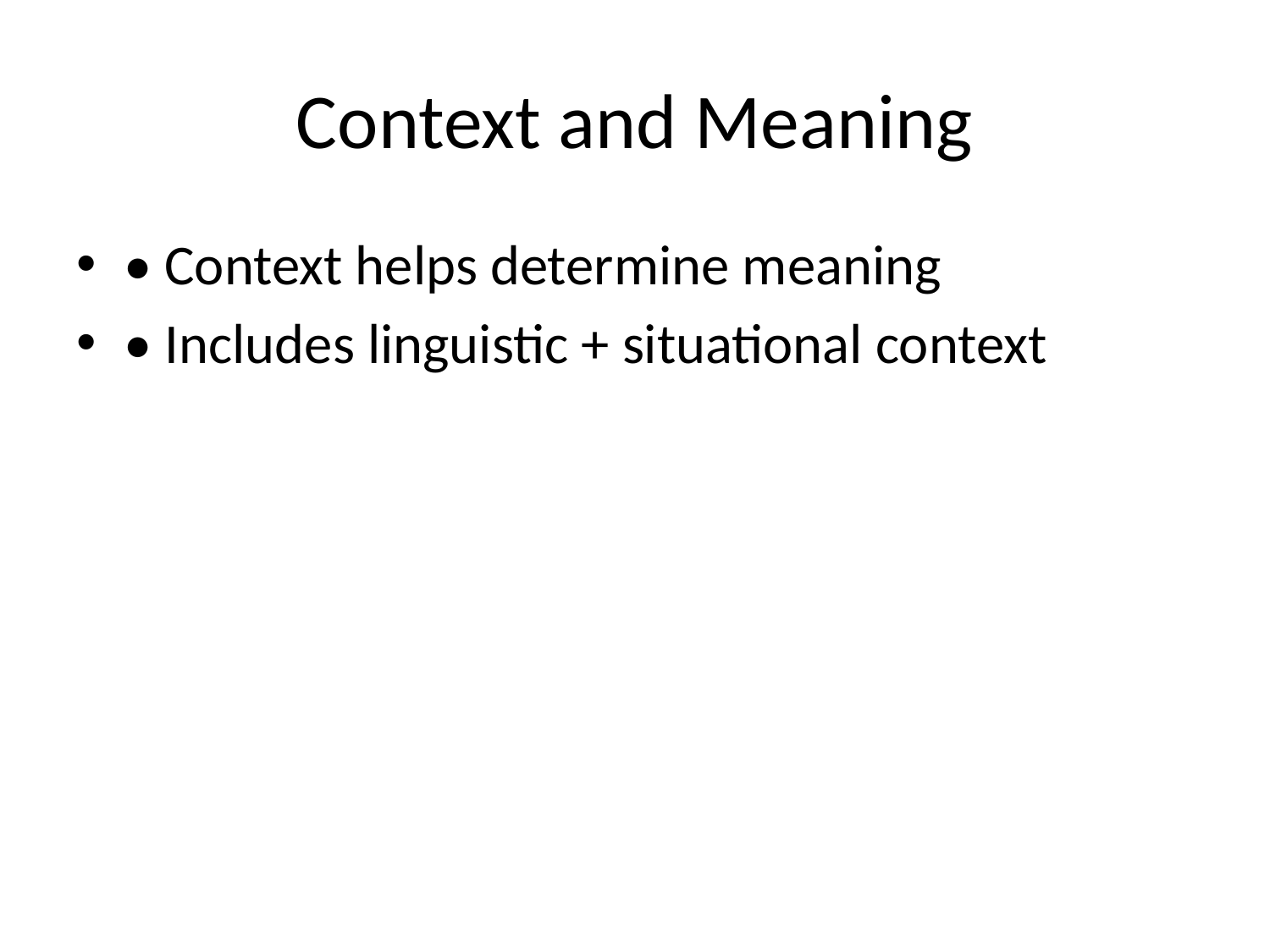

# Context and Meaning
• Context helps determine meaning
• Includes linguistic + situational context